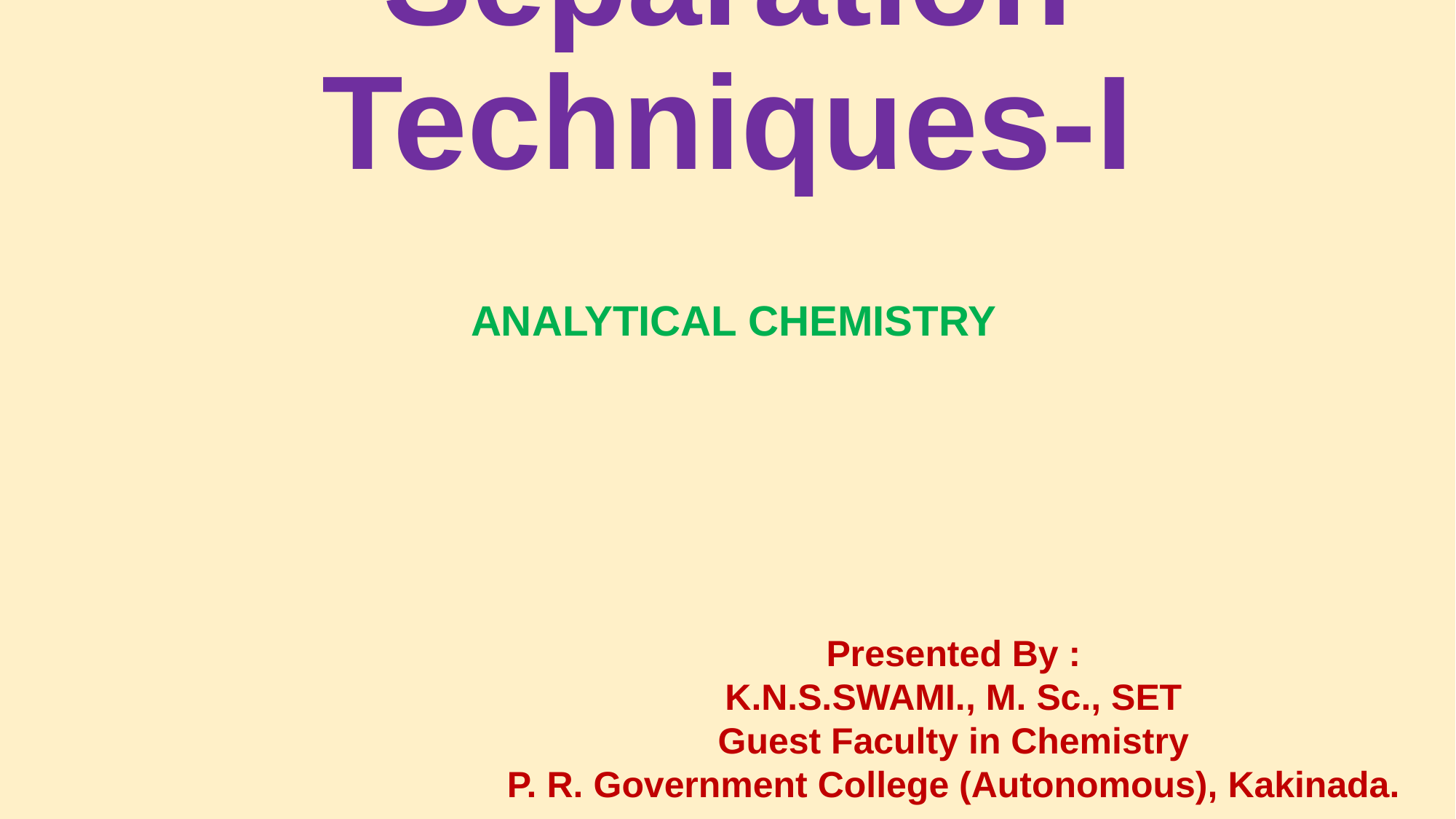

# Separation Techniques-I

 ANALYTICAL CHEMISTRY
Presented By :
K.N.S.SWAMI., M. Sc., SET
Guest Faculty in Chemistry
P. R. Government College (Autonomous), Kakinada.